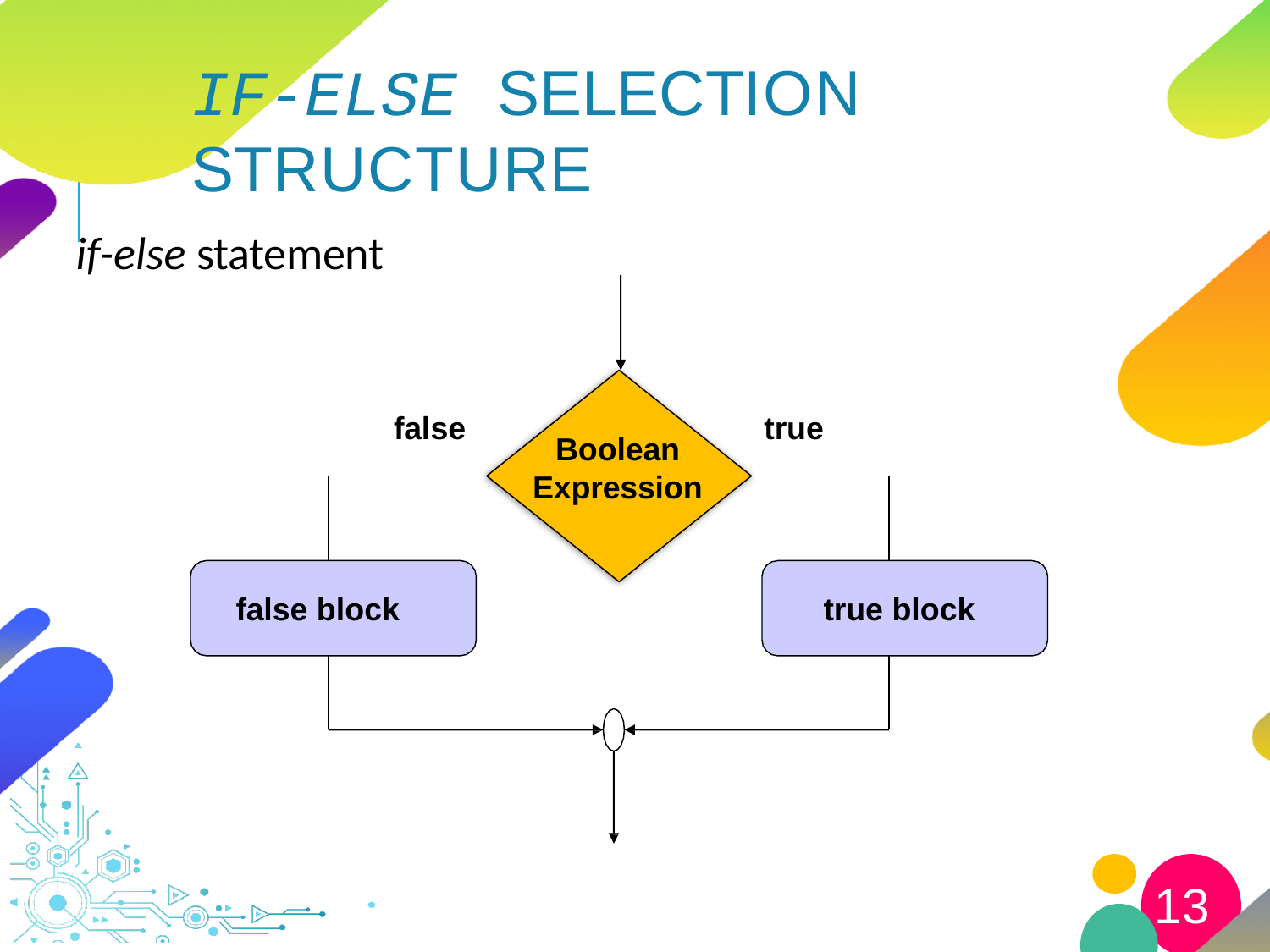

# if-else Selection Structure
if-else statement

false
true
Boolean
Expression

false block
true block
13